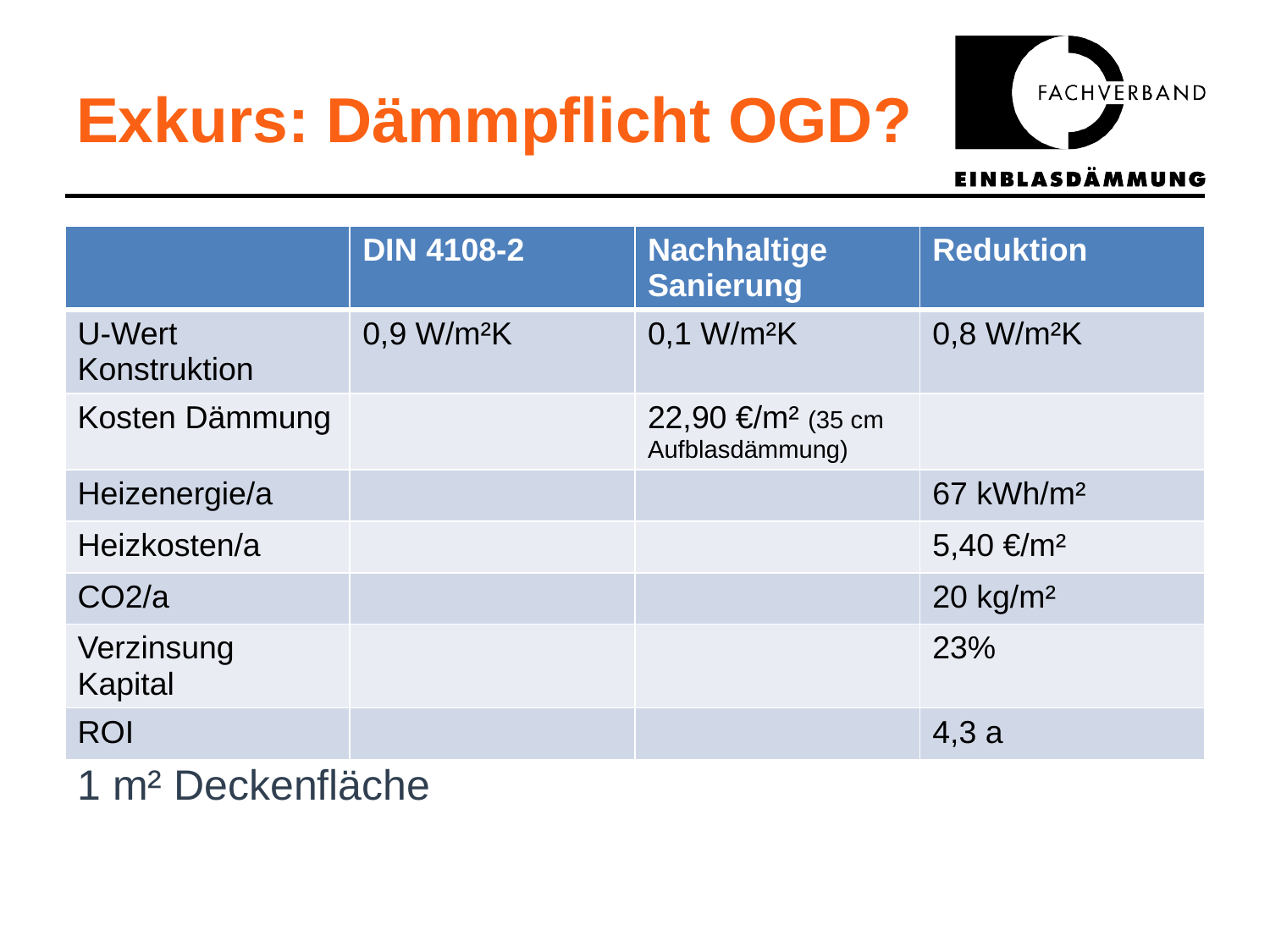

# Exkurs: Dämmpflicht OGD?
|  | DIN 4108-2 | Nachhaltige Sanierung | Reduktion |
| --- | --- | --- | --- |
| U-Wert Konstruktion | 0,9 W/m²K | 0,1 W/m²K | 0,8 W/m²K |
| Kosten Dämmung |  | 22,90 €/m² (35 cm Aufblasdämmung) |  |
| Heizenergie/a |  |  | 67 kWh/m² |
| Heizkosten/a |  |  | 5,40 €/m² |
| CO2/a |  |  | 20 kg/m² |
| Verzinsung Kapital |  |  | 23% |
| ROI |  |  | 4,3 a |
1 m² Deckenfläche